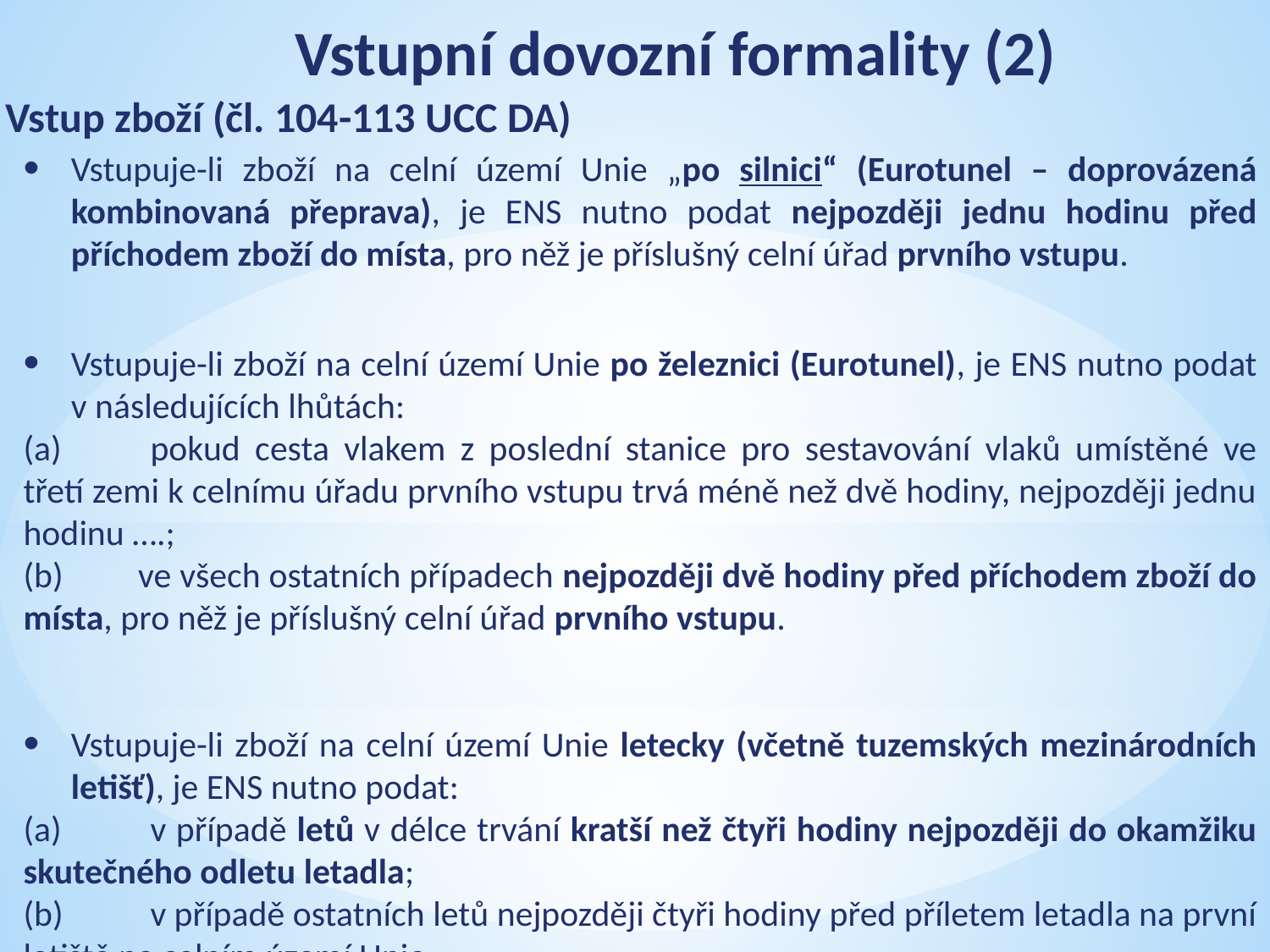

# Vstupní dovozní formality (2)
Vstup zboží (čl. 104-113 UCC DA)
Vstupuje-li zboží na celní území Unie „po silnici“ (Eurotunel – doprovázená kombinovaná přeprava), je ENS nutno podat nejpozději jednu hodinu před příchodem zboží do místa, pro něž je příslušný celní úřad prvního vstupu.

Vstupuje-li zboží na celní území Unie po železnici (Eurotunel), je ENS nutno podat v následujících lhůtách:
(a)	pokud cesta vlakem z poslední stanice pro sestavování vlaků umístěné ve třetí zemi k celnímu úřadu prvního vstupu trvá méně než dvě hodiny, nejpozději jednu hodinu ….;
(b)         ve všech ostatních případech nejpozději dvě hodiny před příchodem zboží do místa, pro něž je příslušný celní úřad prvního vstupu.

Vstupuje-li zboží na celní území Unie letecky (včetně tuzemských mezinárodních letišť), je ENS nutno podat:
(a)	v případě letů v délce trvání kratší než čtyři hodiny nejpozději do okamžiku skutečného odletu letadla;
(b)	v případě ostatních letů nejpozději čtyři hodiny před příletem letadla na první letiště na celním území Unie.